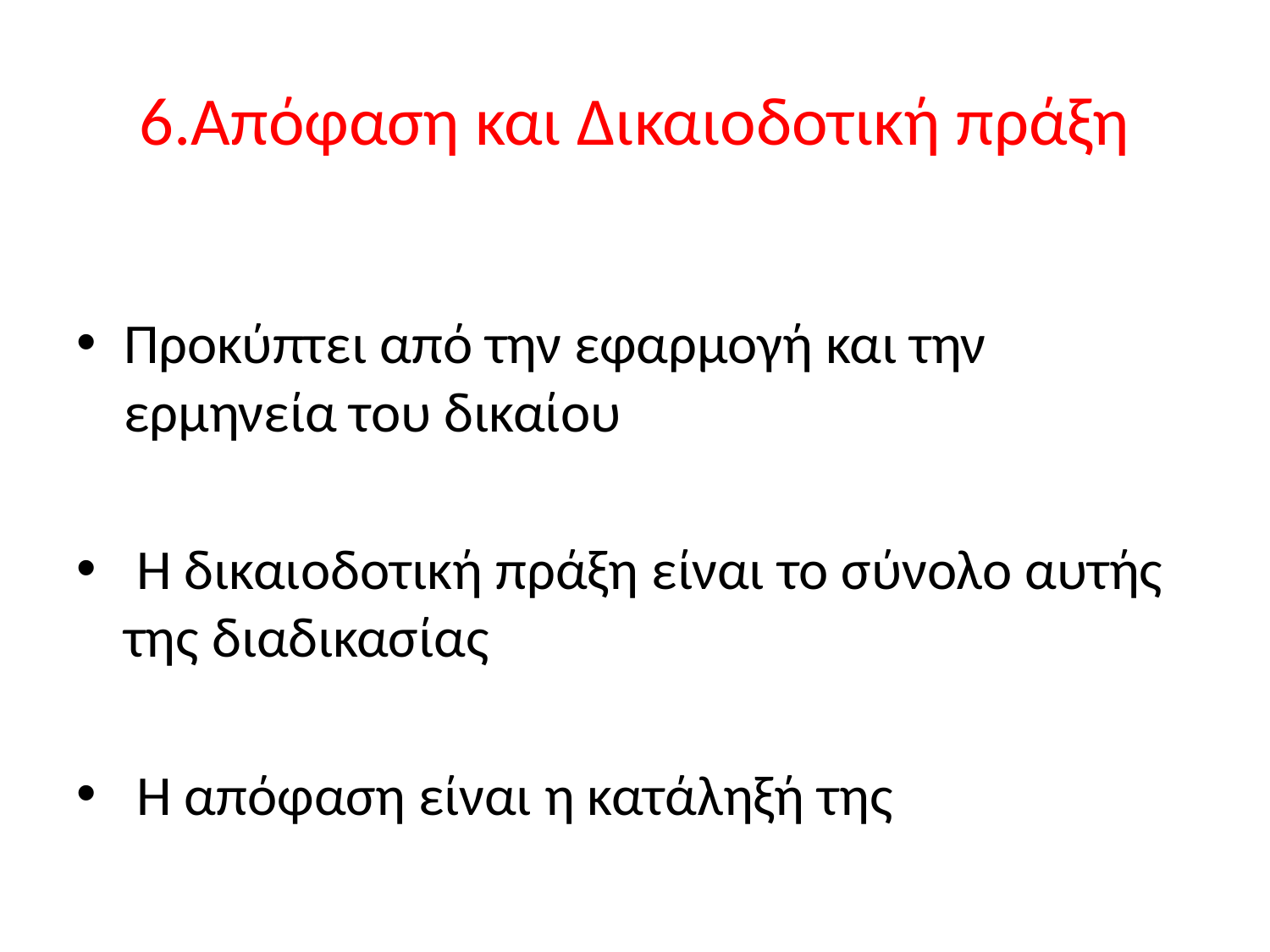

# 6.Απόφαση και Δικαιοδοτική πράξη

Προκύπτει από την εφαρμογή και την ερμηνεία του δικαίου

 Η δικαιοδοτική πράξη είναι το σύνολο αυτής της διαδικασίας

 Η απόφαση είναι η κατάληξή της